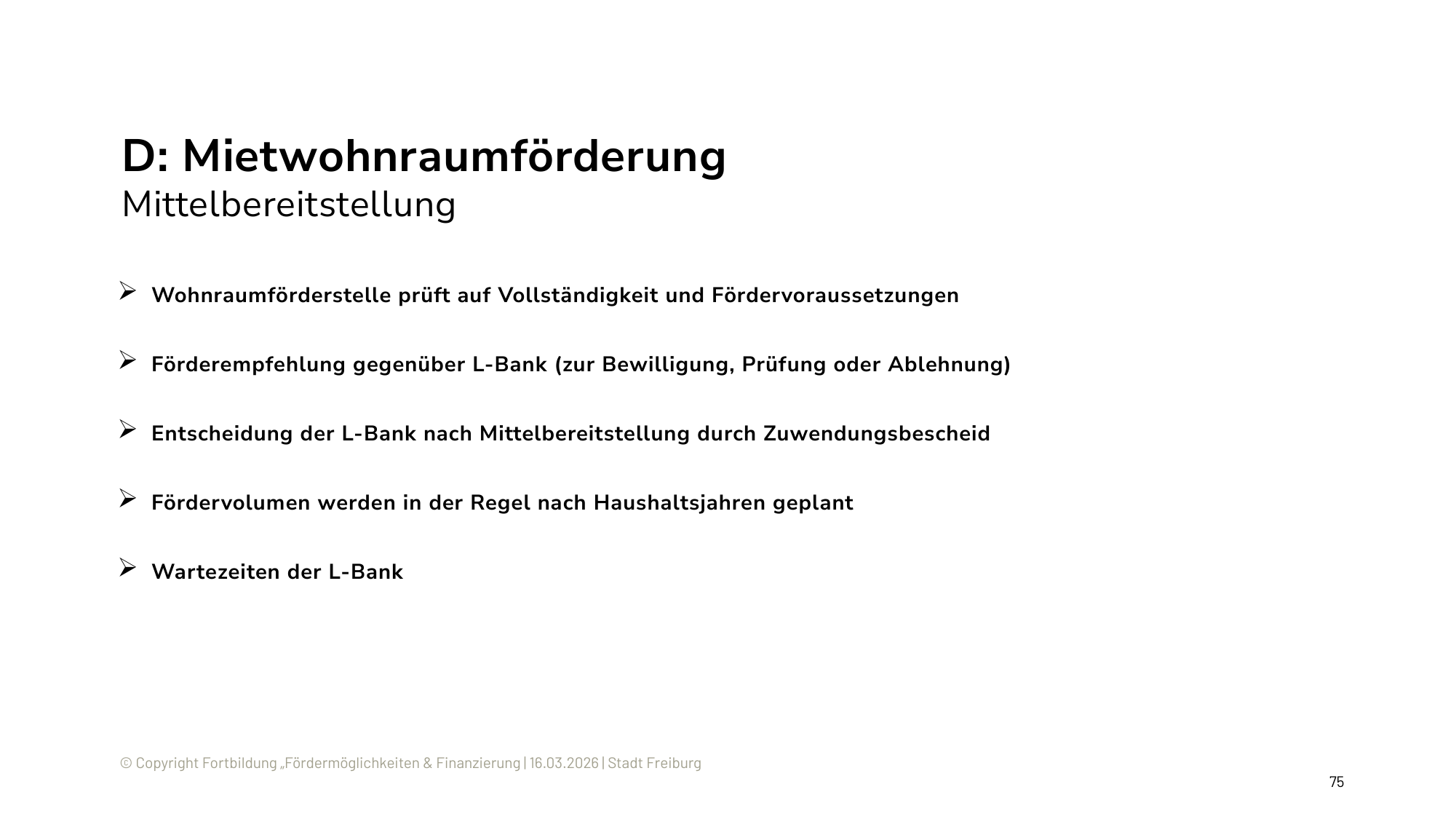

# D: Mietwohnraumförderung Mittelbereitstellung

Wohnraumförderstelle prüft auf Vollständigkeit und Fördervoraussetzungen

Förderempfehlung gegenüber L-Bank (zur Bewilligung, Prüfung oder Ablehnung)

Entscheidung der L-Bank nach Mittelbereitstellung durch Zuwendungsbescheid

Fördervolumen werden in der Regel nach Haushaltsjahren geplant

Wartezeiten der L-Bank
© Copyright Fortbildung „Fördermöglichkeiten & Finanzierung | 16.03.2026 | Stadt Freiburg
75